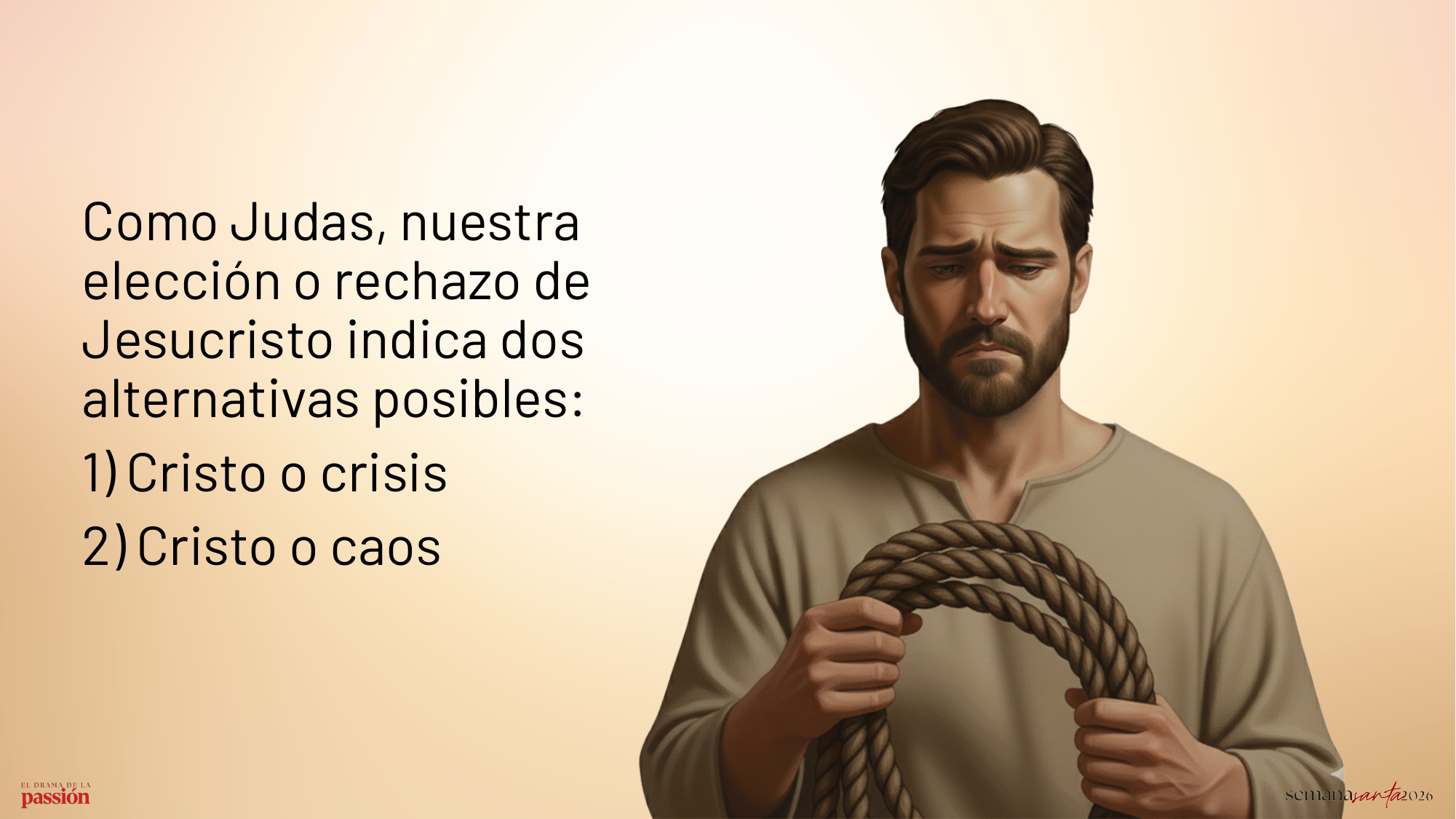

Como Judas, nuestra elección o rechazo de Jesucristo indica dos alternativas posibles:
1) Cristo o crisis
2) Cristo o caos